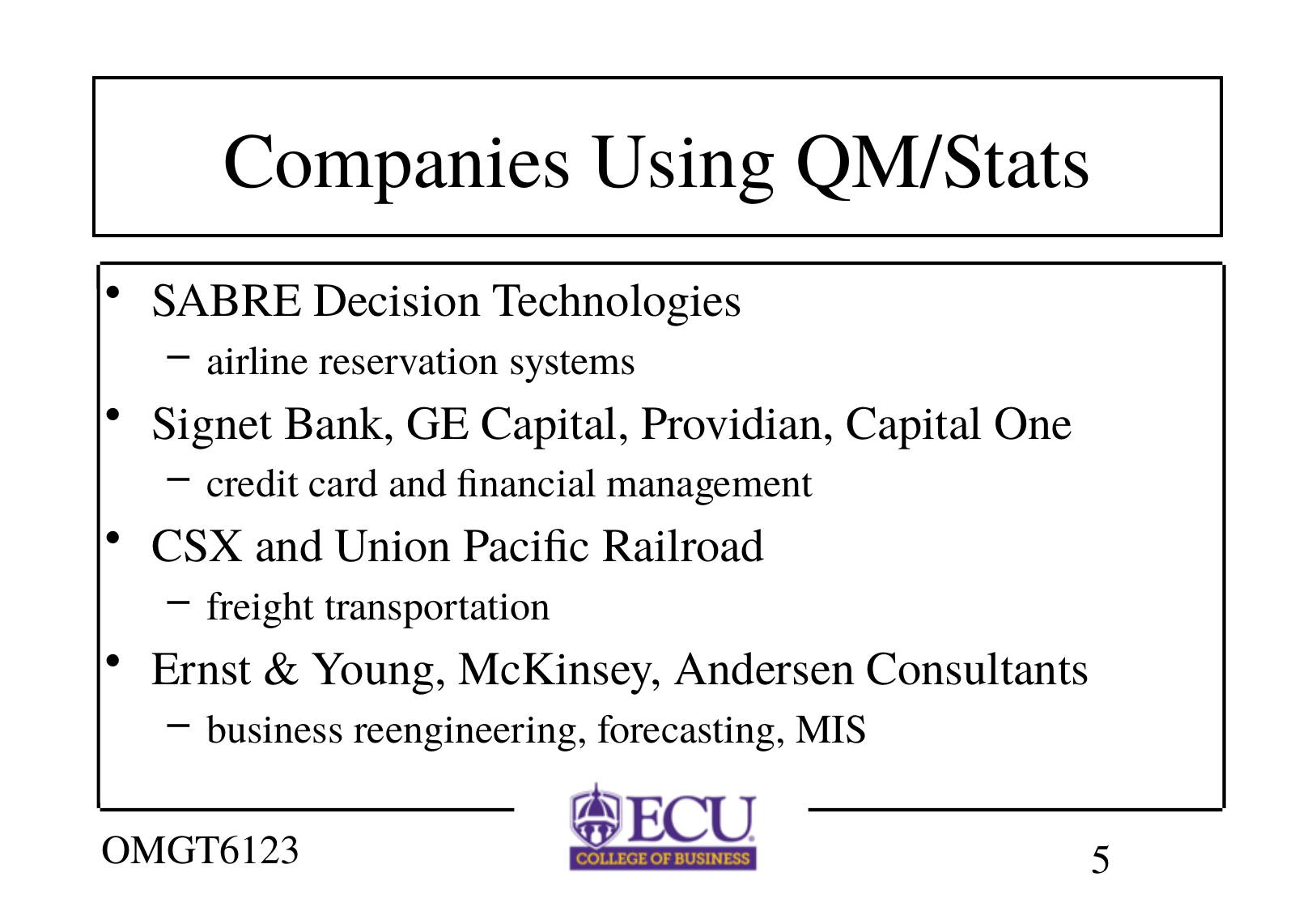

# Companies Using QM/Stats
SABRE Decision Technologies
airline reservation systems
Signet Bank, GE Capital, Providian, Capital One
credit card and financial management
CSX and Union Pacific Railroad
freight transportation
Ernst & Young, McKinsey, Andersen Consultants
business reengineering, forecasting, MIS